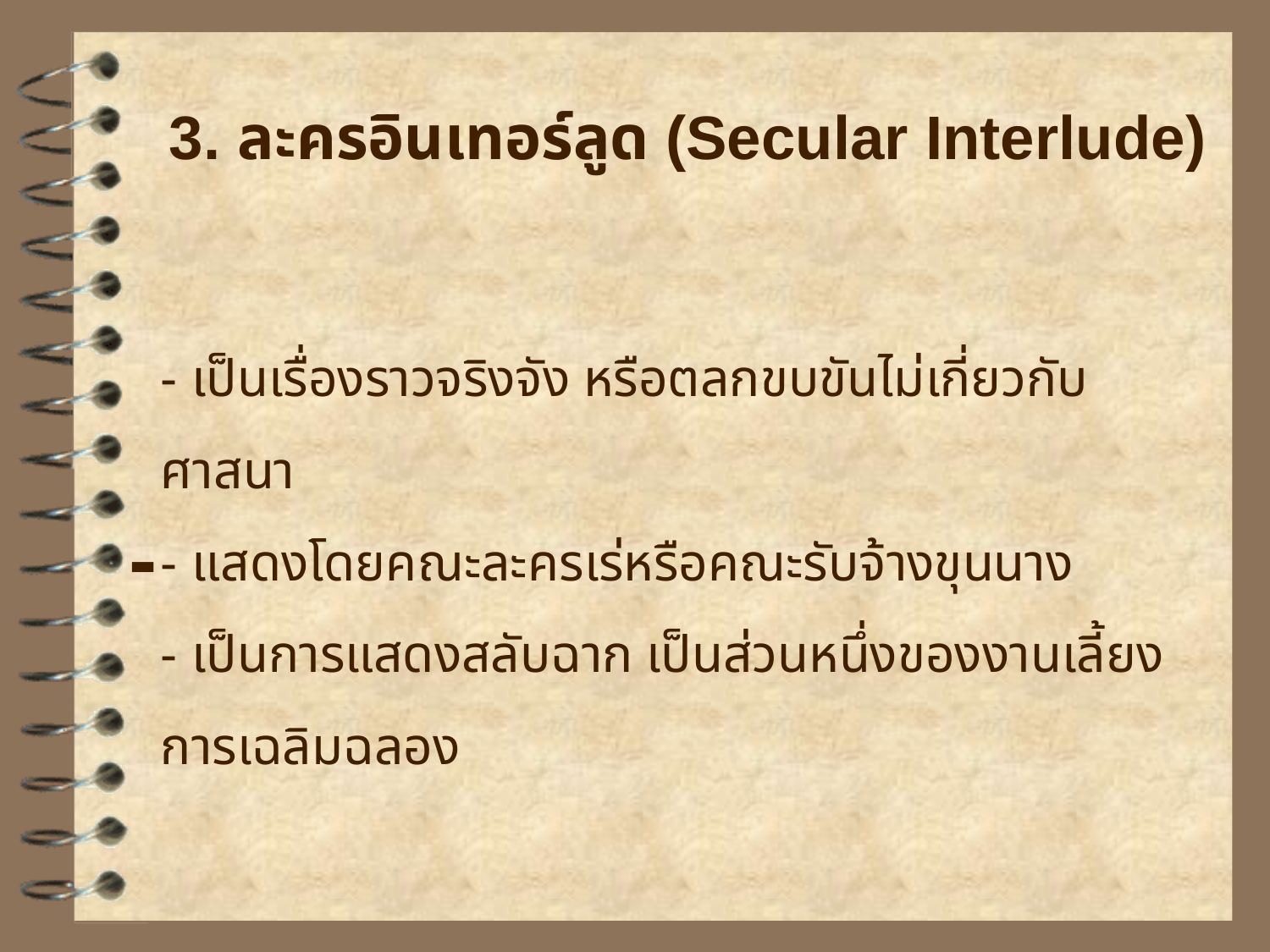

3. ละครอินเทอร์ลูด (Secular Interlude)
- เป็นเรื่องราวจริงจัง หรือตลกขบขันไม่เกี่ยวกับศาสนา
- แสดงโดยคณะละครเร่หรือคณะรับจ้างขุนนาง
- เป็นการแสดงสลับฉาก เป็นส่วนหนึ่งของงานเลี้ยง การเฉลิมฉลอง
-